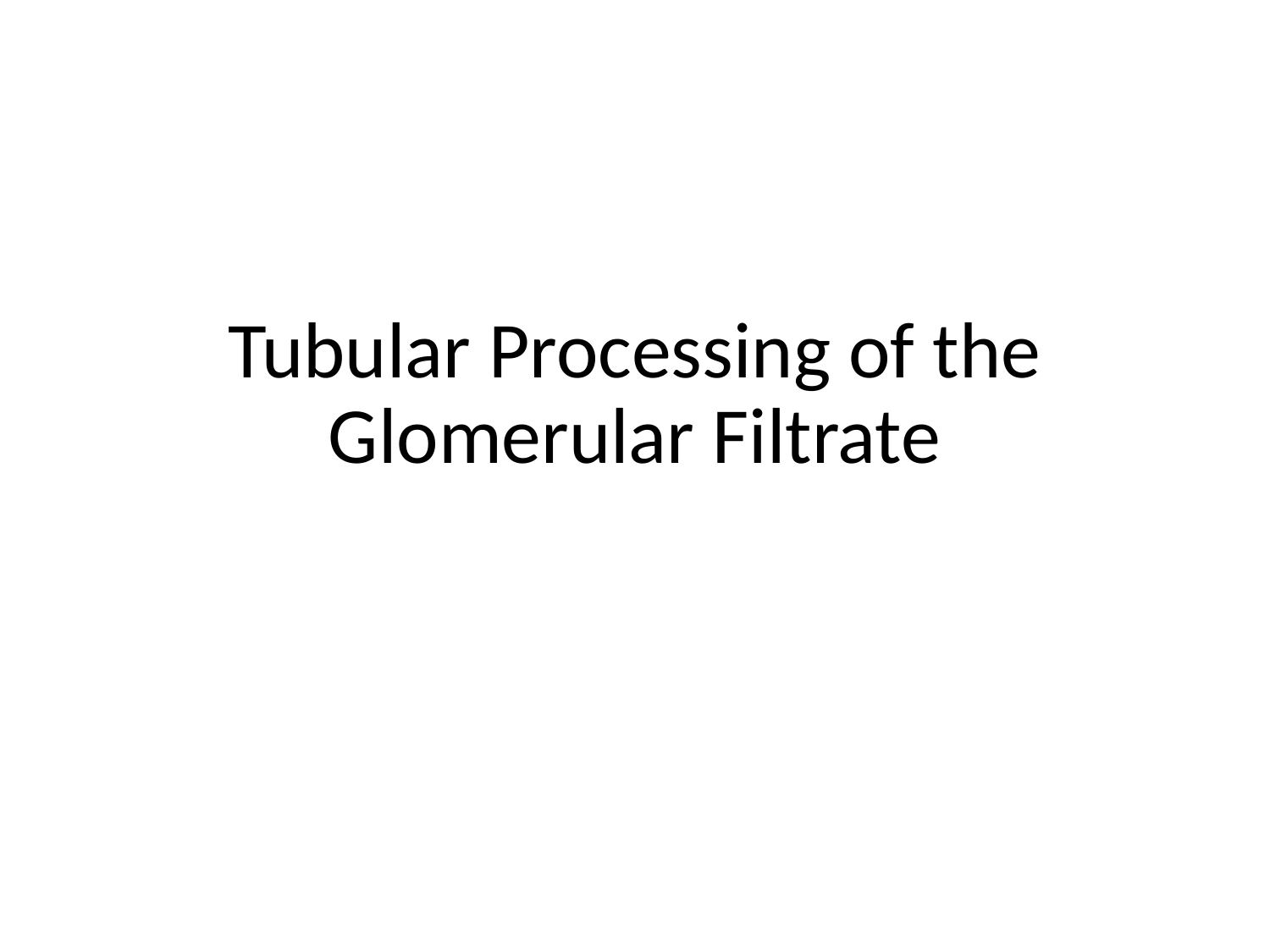

# Tubular Processing of the Glomerular Filtrate